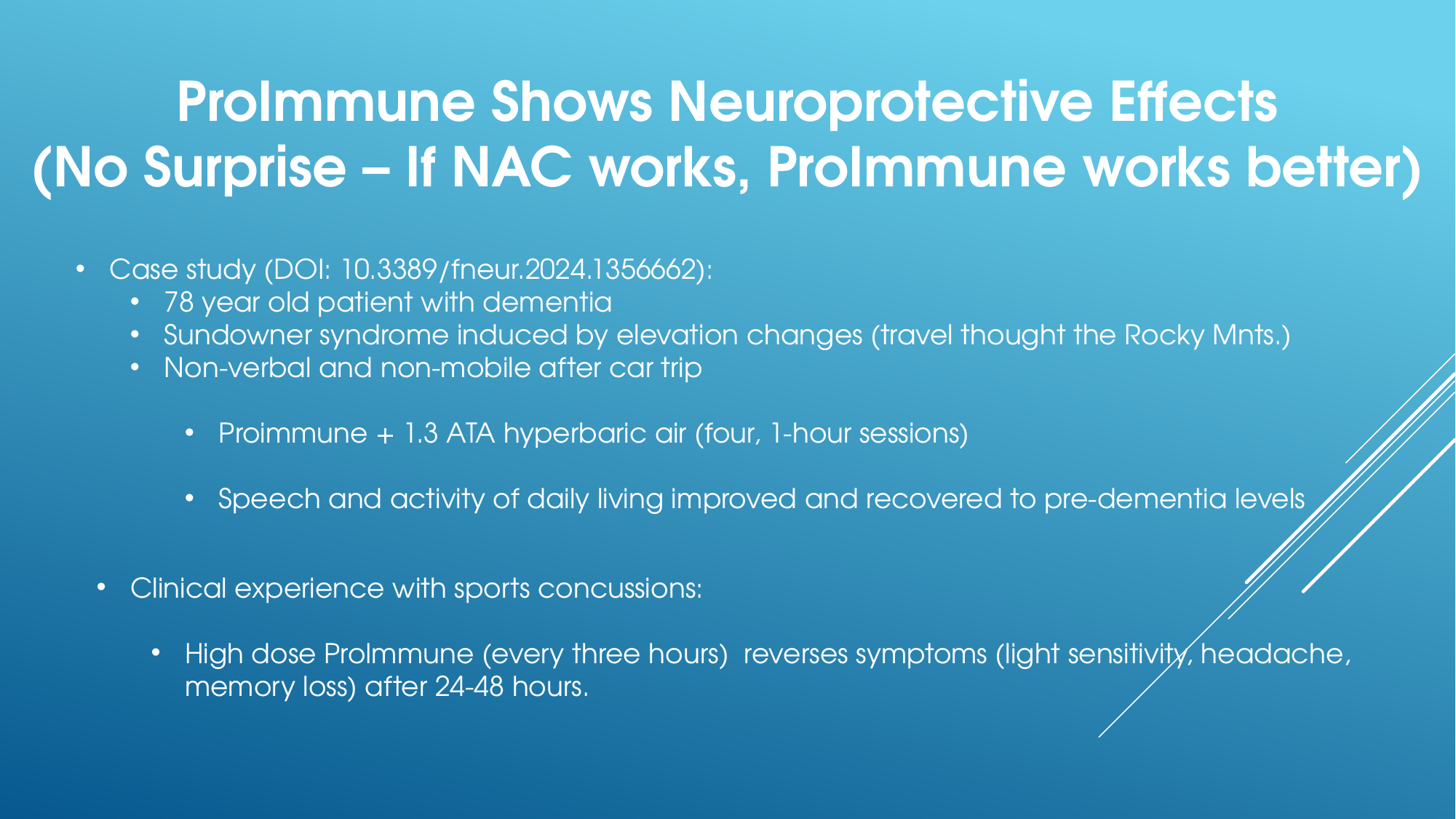

ProImmune Shows Neuroprotective Effects
(No Surprise – If NAC works, ProImmune works better)
Case study (DOI: 10.3389/fneur.2024.1356662):
78 year old patient with dementia
Sundowner syndrome induced by elevation changes (travel thought the Rocky Mnts.)
Non-verbal and non-mobile after car trip

Proimmune + 1.3 ATA hyperbaric air (four, 1-hour sessions)

Speech and activity of daily living improved and recovered to pre-dementia levels
Clinical experience with sports concussions:

High dose ProImmune (every three hours)  reverses symptoms (light sensitivity, headache, memory loss) after 24-48 hours.